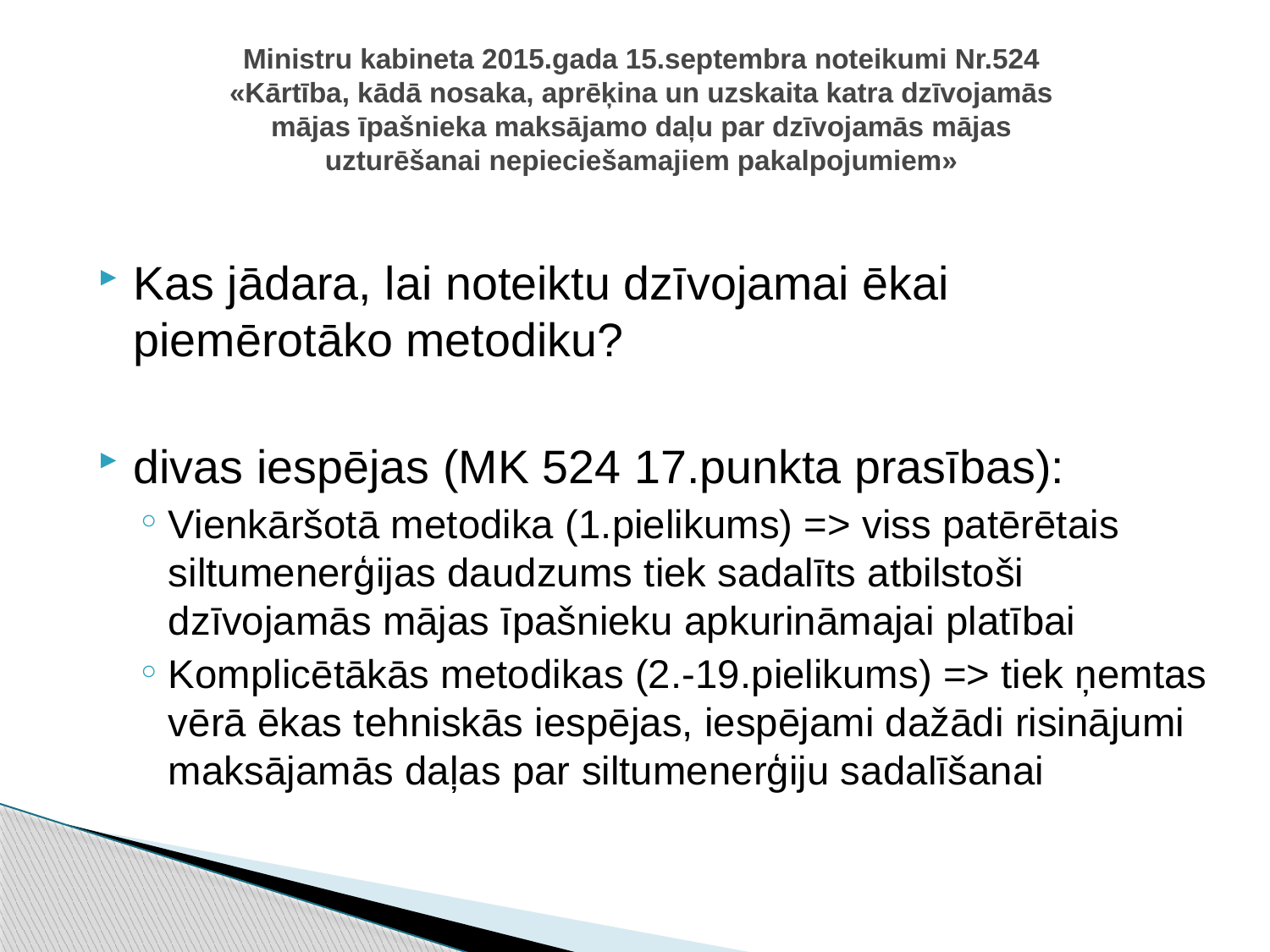

# Ministru kabineta 2015.gada 15.septembra noteikumi Nr.524 «Kārtība, kādā nosaka, aprēķina un uzskaita katra dzīvojamās mājas īpašnieka maksājamo daļu par dzīvojamās mājas uzturēšanai nepieciešamajiem pakalpojumiem»
Kas jādara, lai noteiktu dzīvojamai ēkai piemērotāko metodiku?

divas iespējas (MK 524 17.punkta prasības):
Vienkāršotā metodika (1.pielikums) => viss patērētais siltumenerģijas daudzums tiek sadalīts atbilstoši dzīvojamās mājas īpašnieku apkurināmajai platībai
Komplicētākās metodikas (2.-19.pielikums) => tiek ņemtas vērā ēkas tehniskās iespējas, iespējami dažādi risinājumi maksājamās daļas par siltumenerģiju sadalīšanai